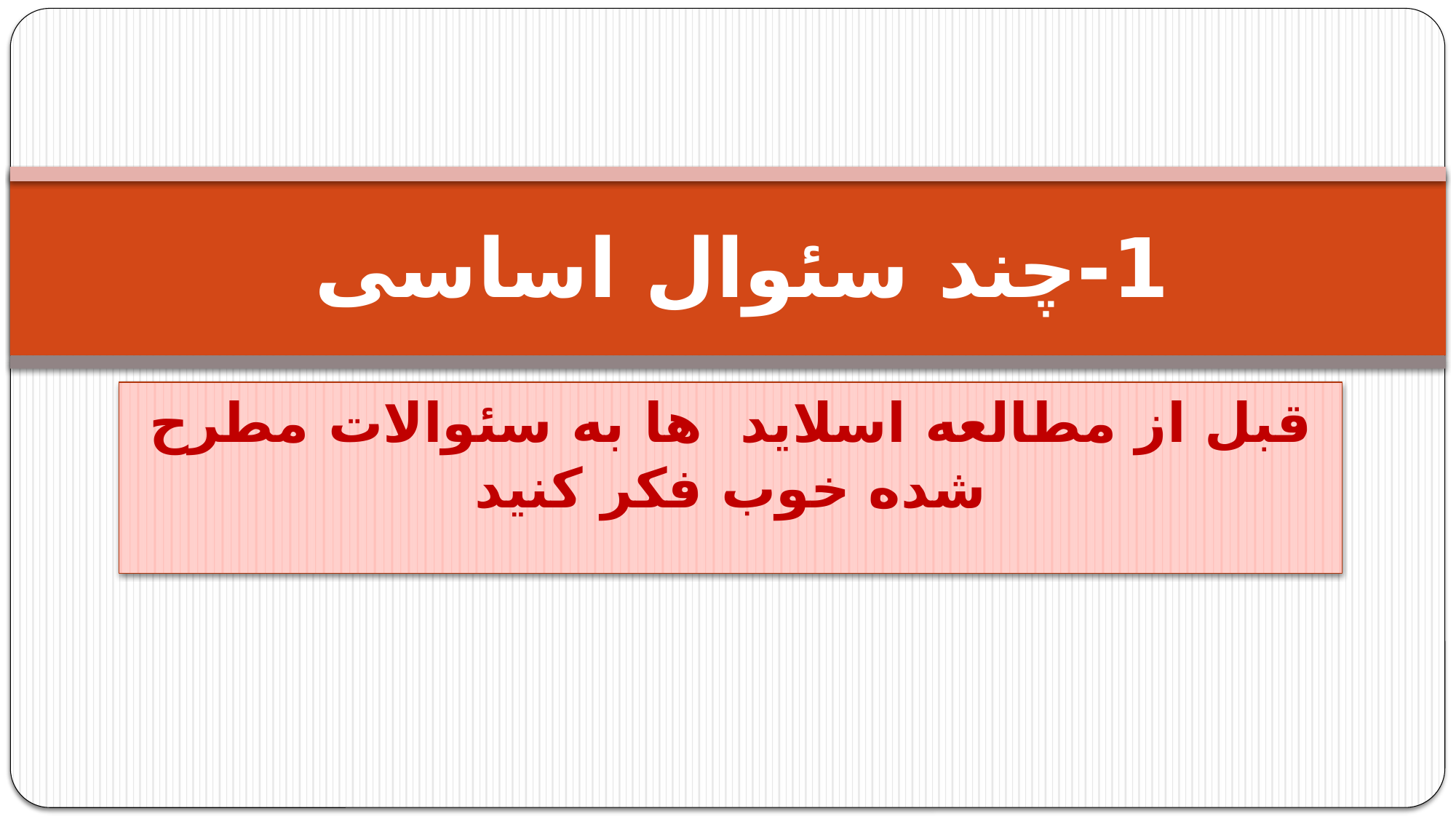

# 1-چند سئوال اساسی
قبل از مطالعه اسلاید  ها به سئوالات مطرح شده خوب فکر کنید